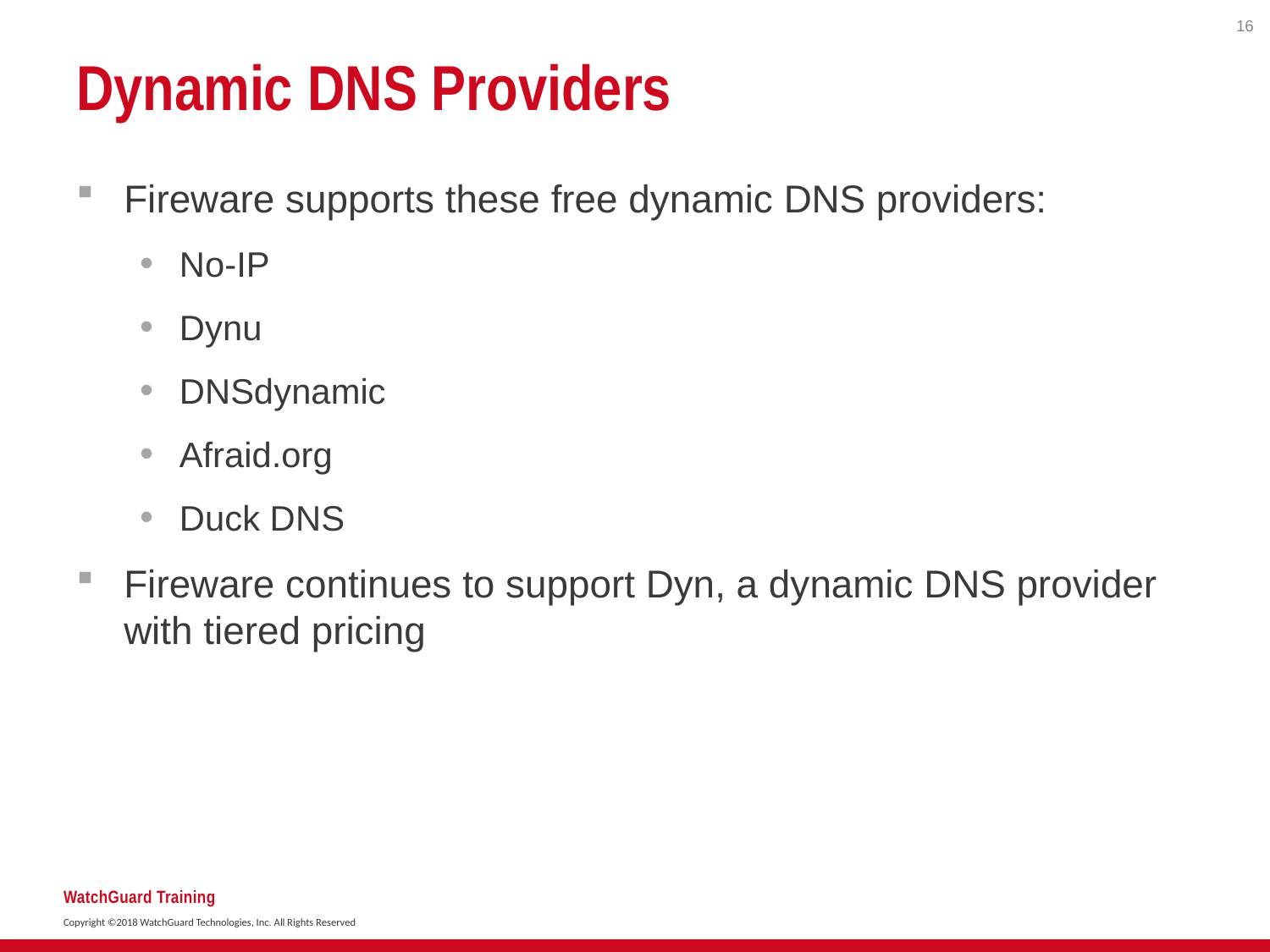

16
# Dynamic DNS Providers
Fireware supports these free dynamic DNS providers:
No-IP
Dynu
DNSdynamic
Afraid.org
Duck DNS
Fireware continues to support Dyn, a dynamic DNS provider with tiered pricing